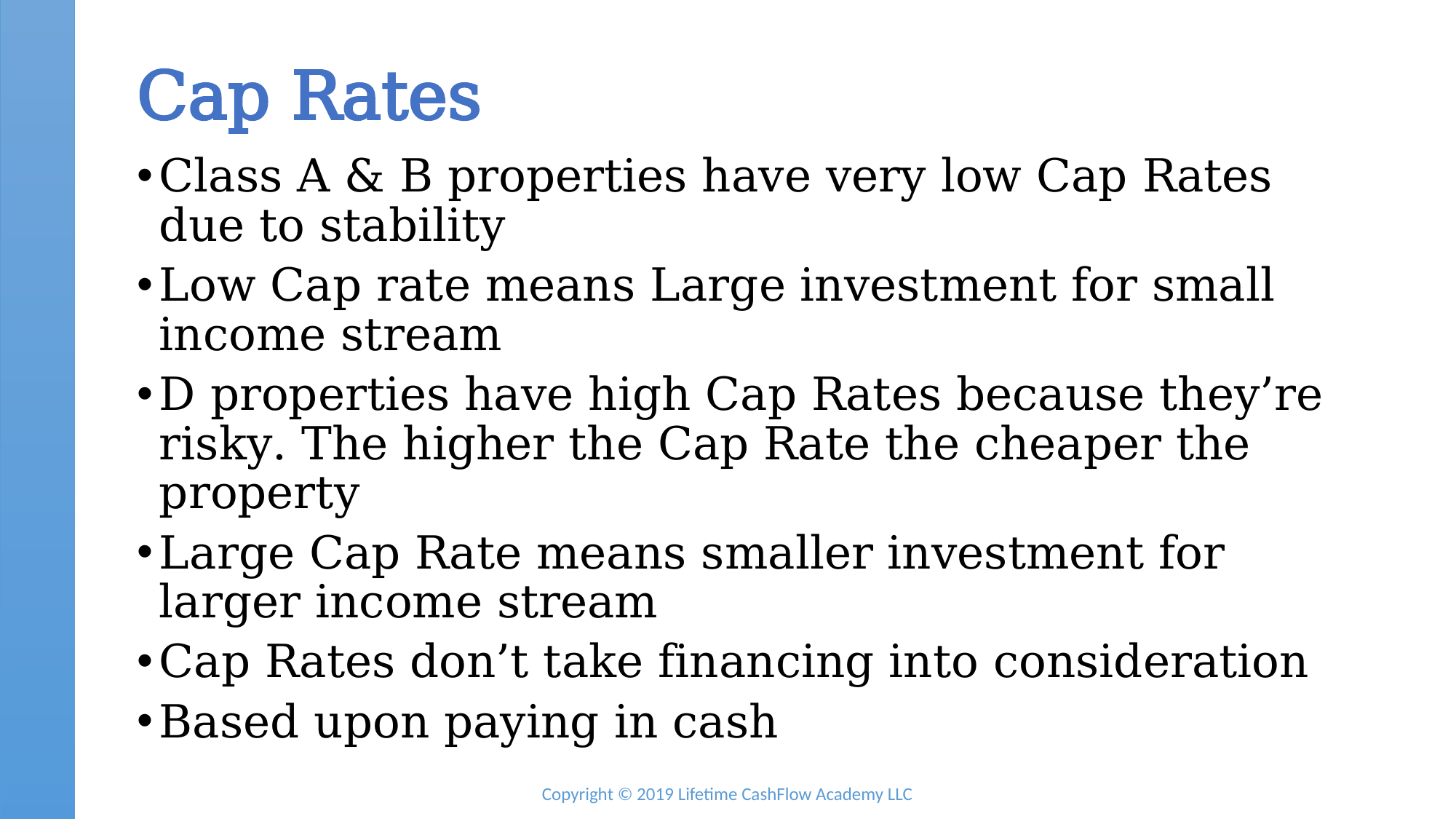

# Cap Rates
Class A & B properties have very low Cap Rates due to stability
Low Cap rate means Large investment for small income stream
D properties have high Cap Rates because they’re risky. The higher the Cap Rate the cheaper the property
Large Cap Rate means smaller investment for larger income stream
Cap Rates don’t take financing into consideration
Based upon paying in cash